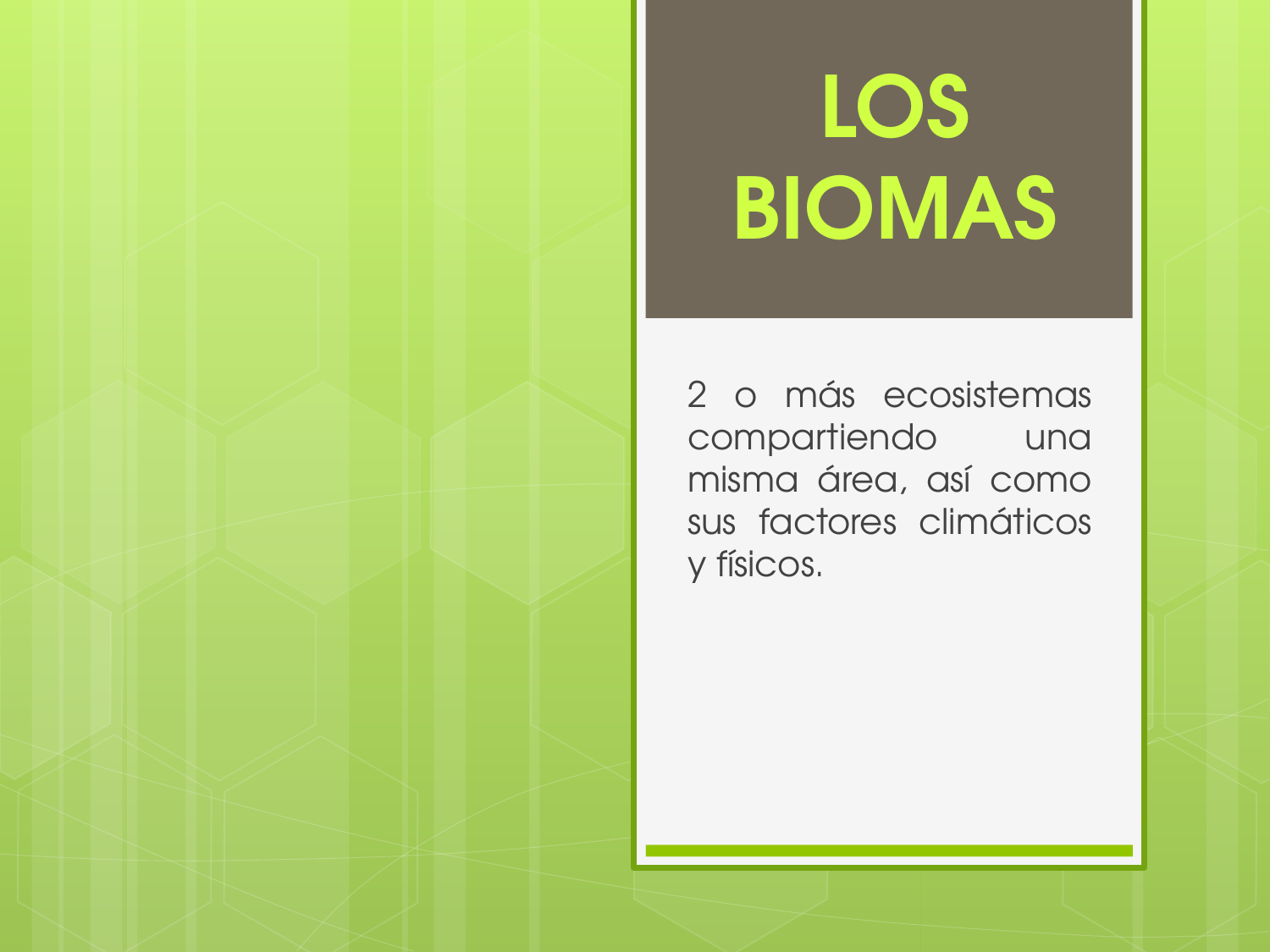

# LOS BIOMAS
2 o más ecosistemas compartiendo una misma área, así como sus factores climáticos y físicos.